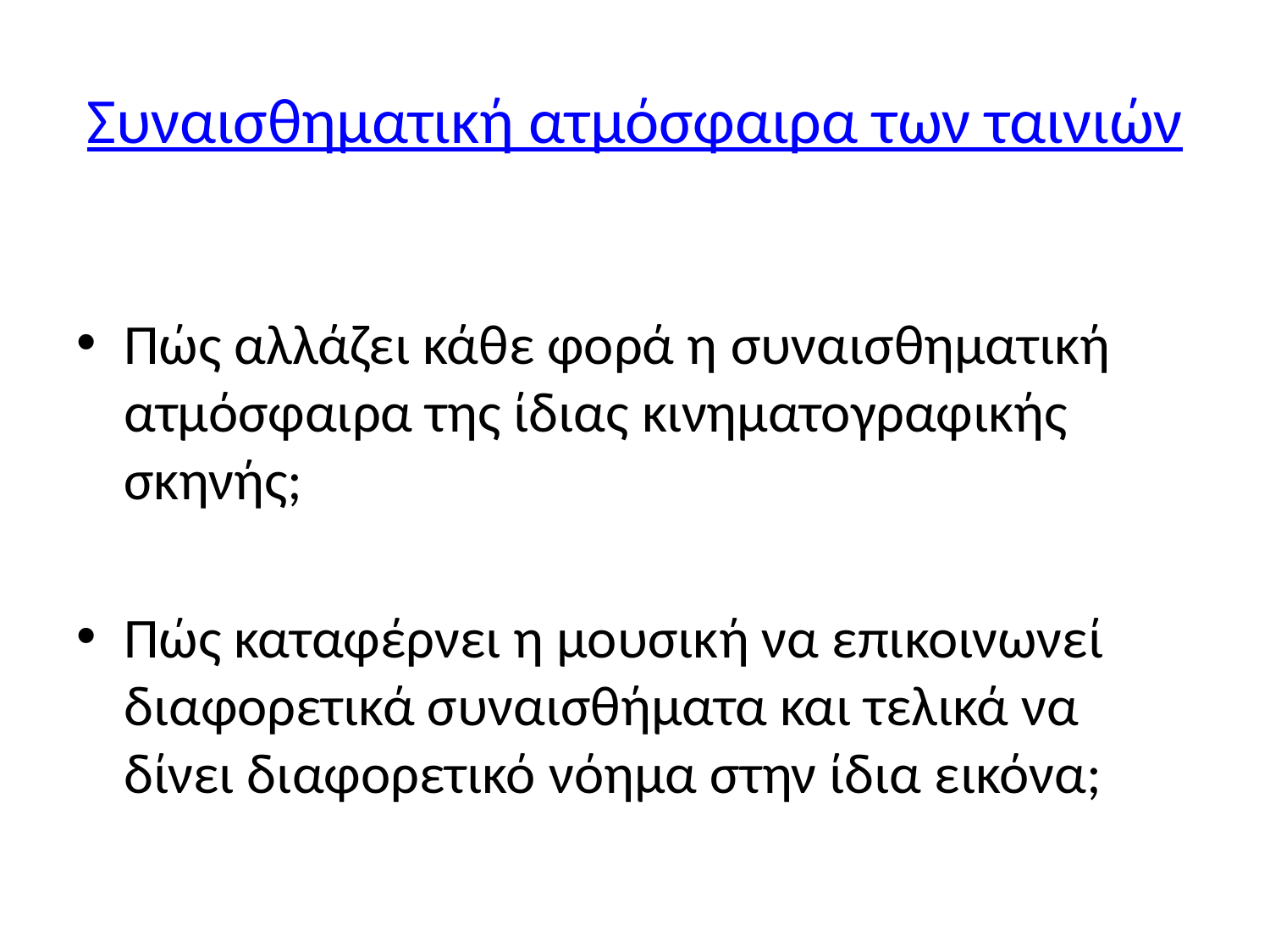

# Συναισθηματική ατμόσφαιρα των ταινιών

Πώς αλλάζει κάθε φορά η συναισθηματική ατμόσφαιρα της ίδιας κινηματογραφικής σκηνής;

Πώς καταφέρνει η μουσική να επικοινωνεί διαφορετικά συναισθήματα και τελικά να δίνει διαφορετικό νόημα στην ίδια εικόνα;